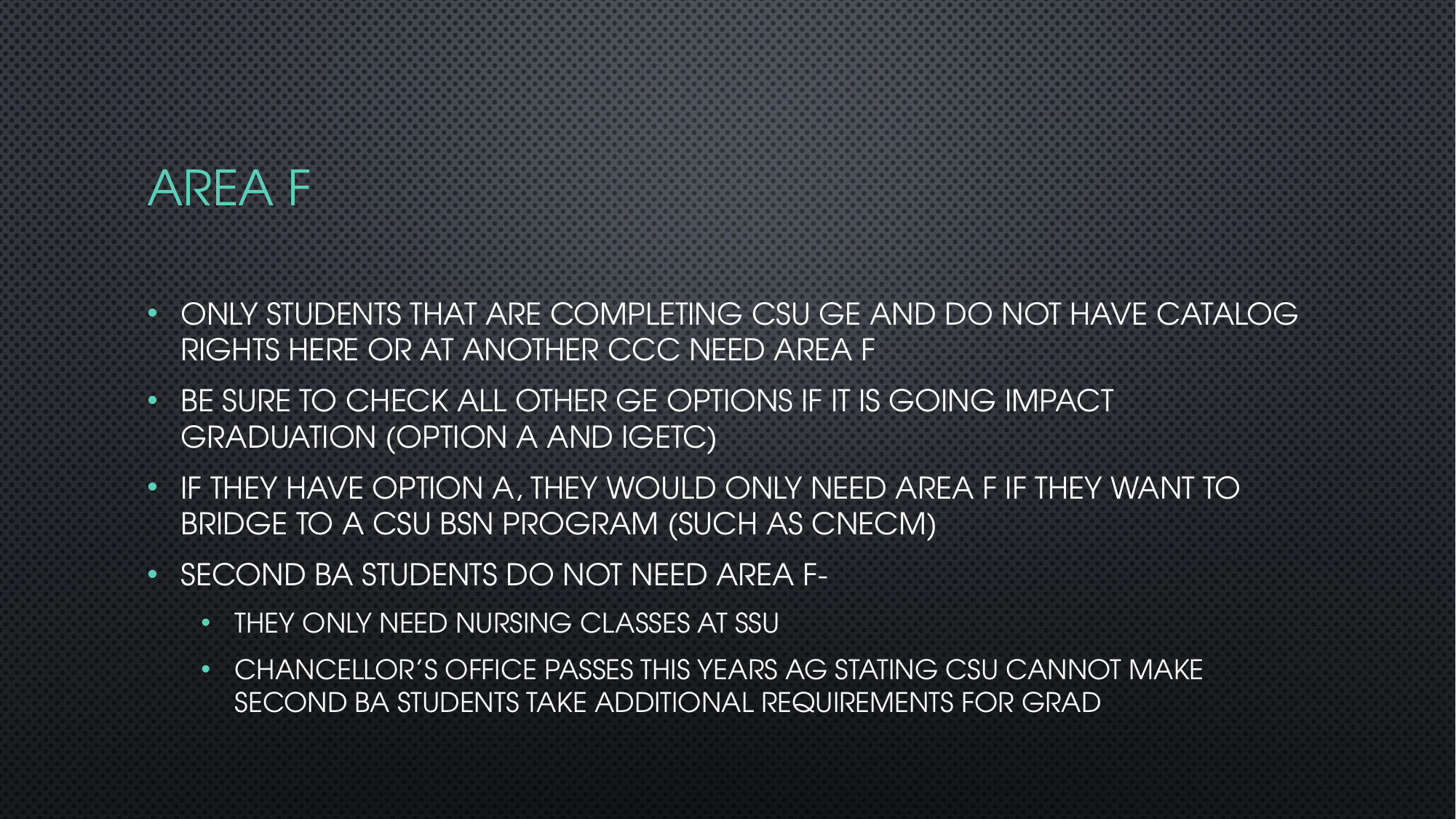

# Area F
Only students that are completing CSU GE and do not have catalog rights here or at another CCC need Area F
Be sure to check all other GE options if it is going impact graduation (Option A and IGETC)
If they have option A, they would only need Area F if they want to bridge to a CSU BSN program (such as CNECM)
Second BA students do not need area F-
They only need nursing classes at SSU
Chancellor’s office passes this years ag stating CSU cannot make second BA students take additional requirements for grad